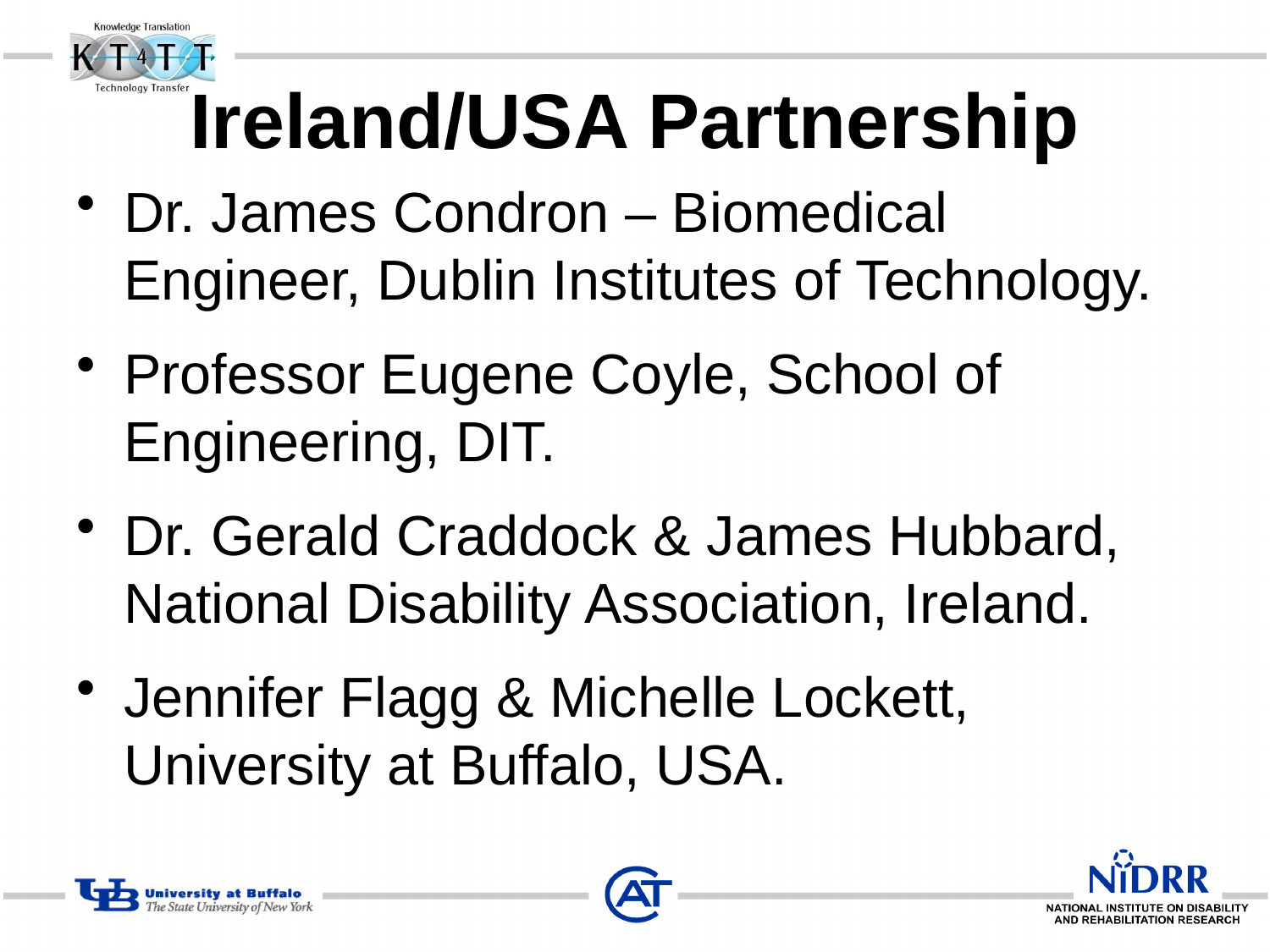

# Ireland/USA Partnership
Dr. James Condron – Biomedical Engineer, Dublin Institutes of Technology.
Professor Eugene Coyle, School of Engineering, DIT.
Dr. Gerald Craddock & James Hubbard, National Disability Association, Ireland.
Jennifer Flagg & Michelle Lockett, University at Buffalo, USA.